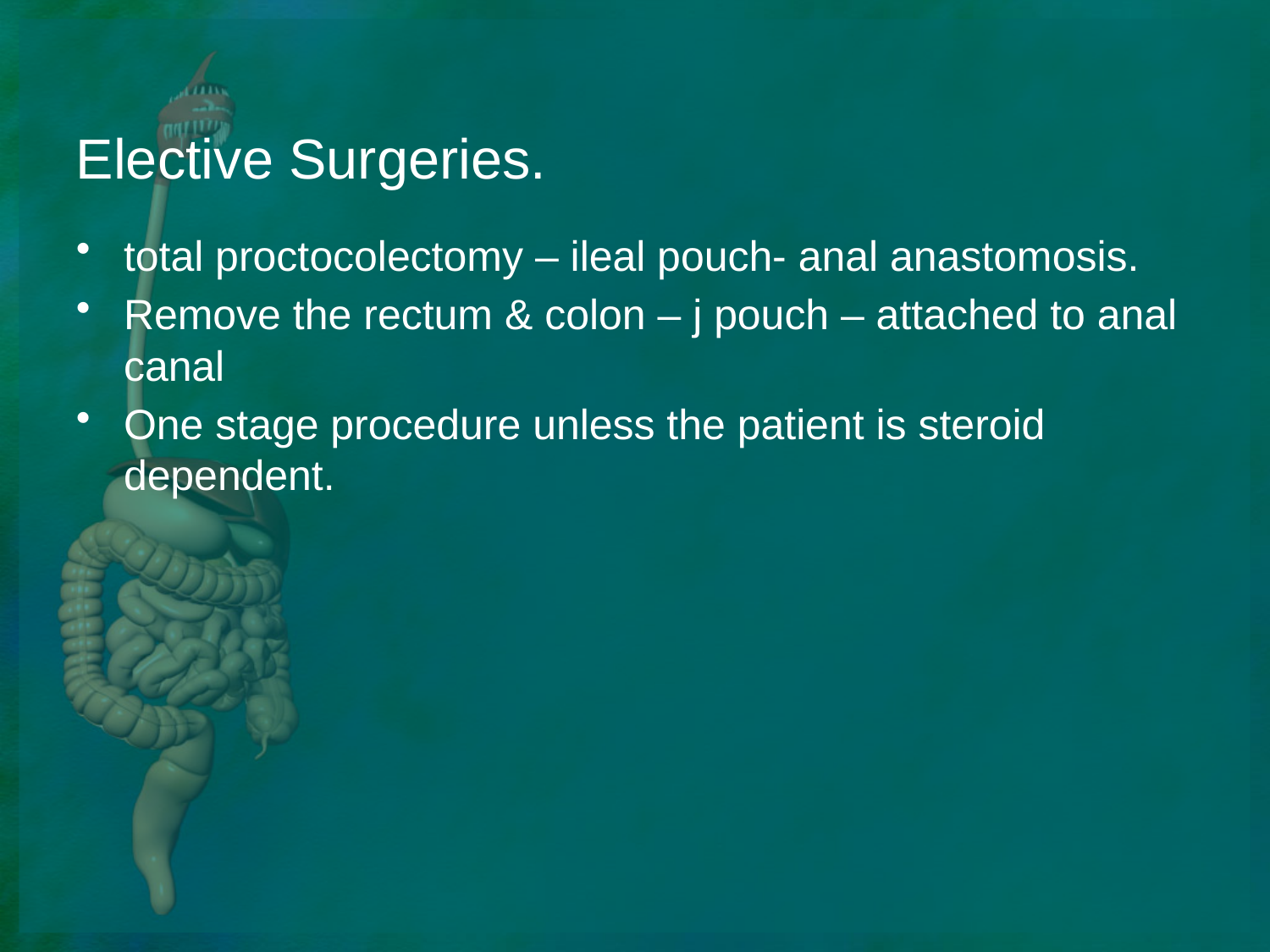

# Elective Surgeries.
total proctocolectomy – ileal pouch- anal anastomosis.
Remove the rectum & colon – j pouch – attached to anal canal
One stage procedure unless the patient is steroid dependent.